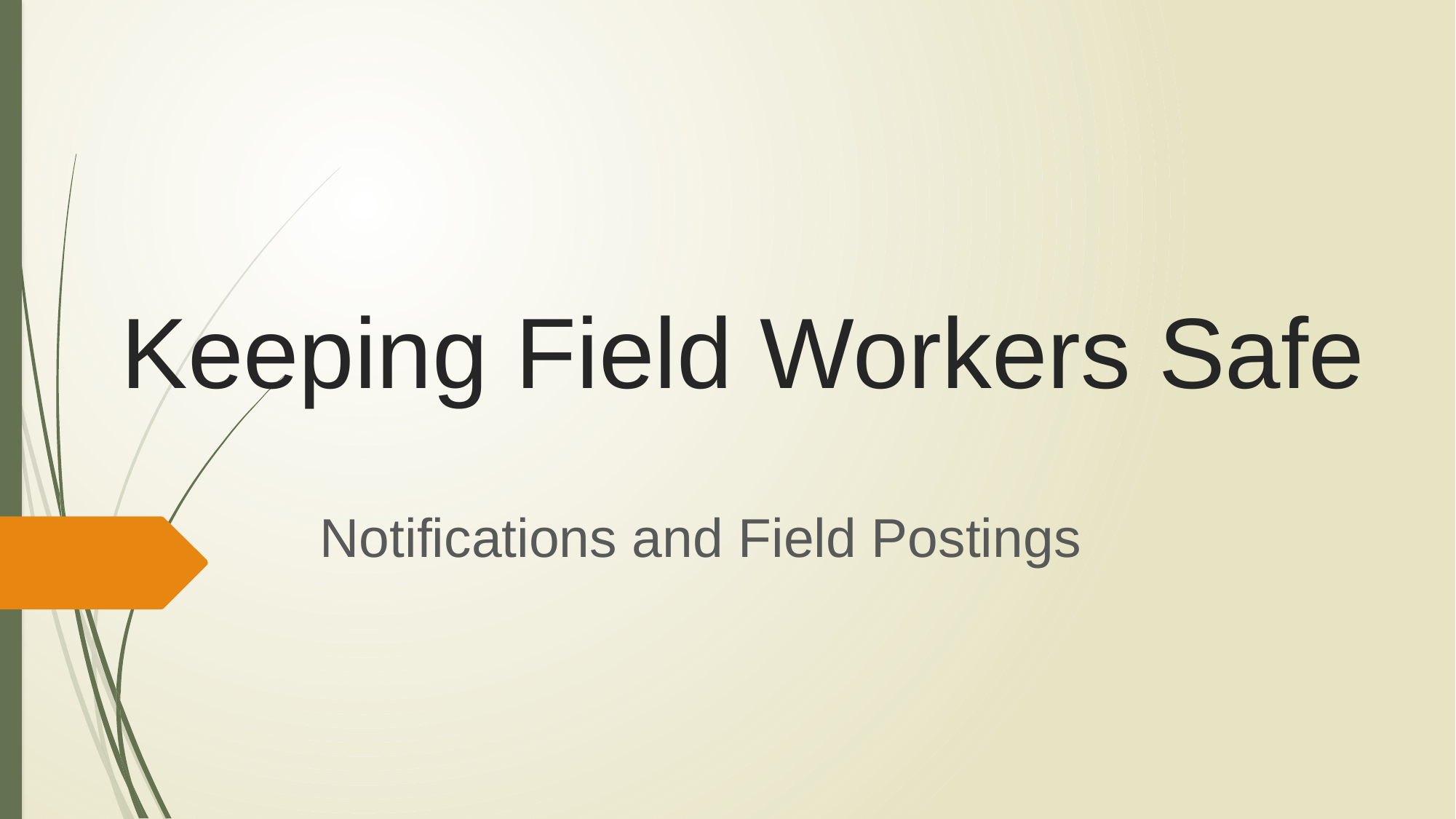

# Keeping Field Workers Safe
Notifications and Field Postings